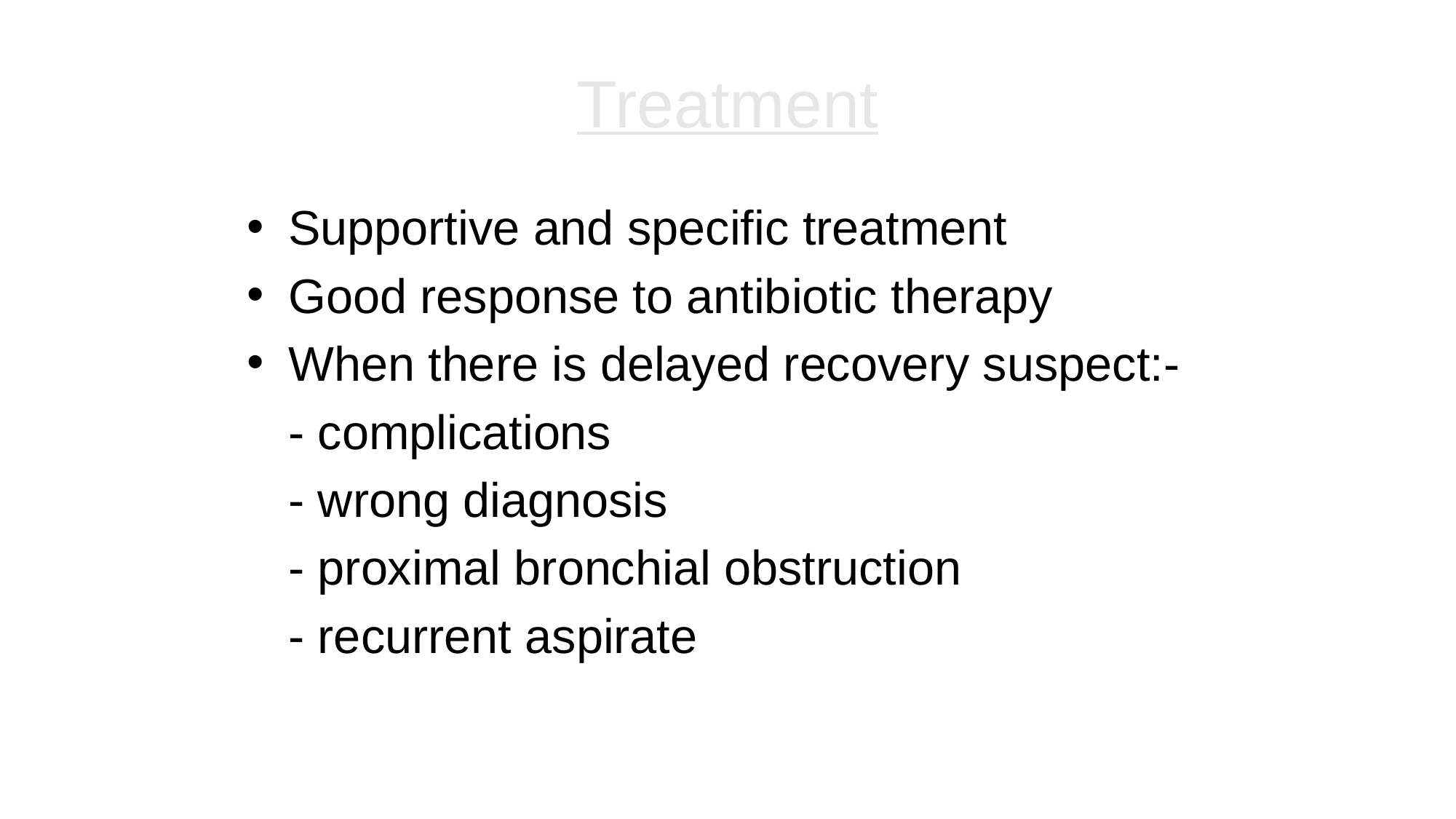

# Treatment
Supportive and specific treatment
Good response to antibiotic therapy
When there is delayed recovery suspect:-
	- complications
	- wrong diagnosis
	- proximal bronchial obstruction
	- recurrent aspirate